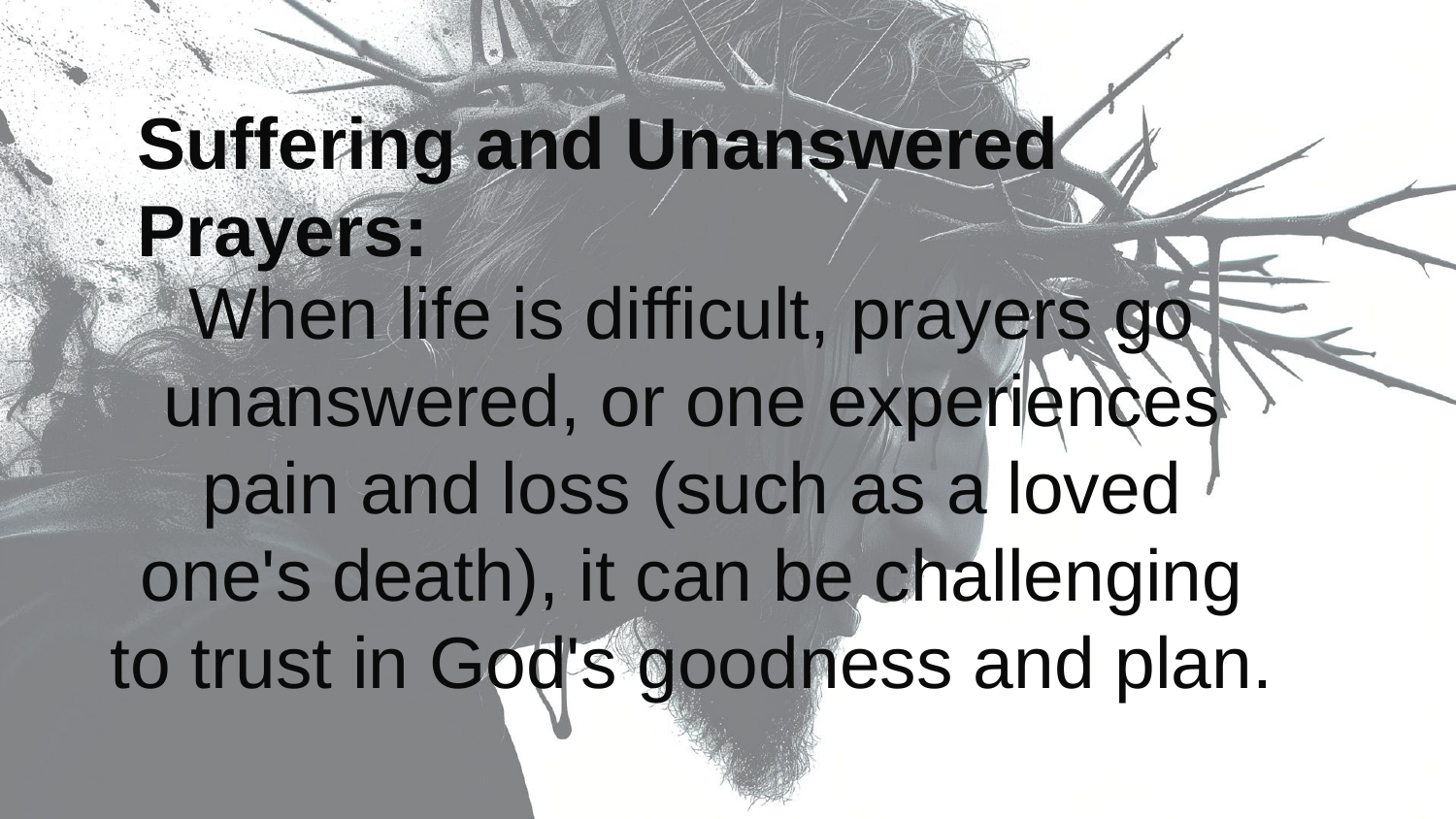

Suffering and Unanswered Prayers:
When life is difficult, prayers go unanswered, or one experiences pain and loss (such as a loved one's death), it can be challenging to trust in God's goodness and plan.